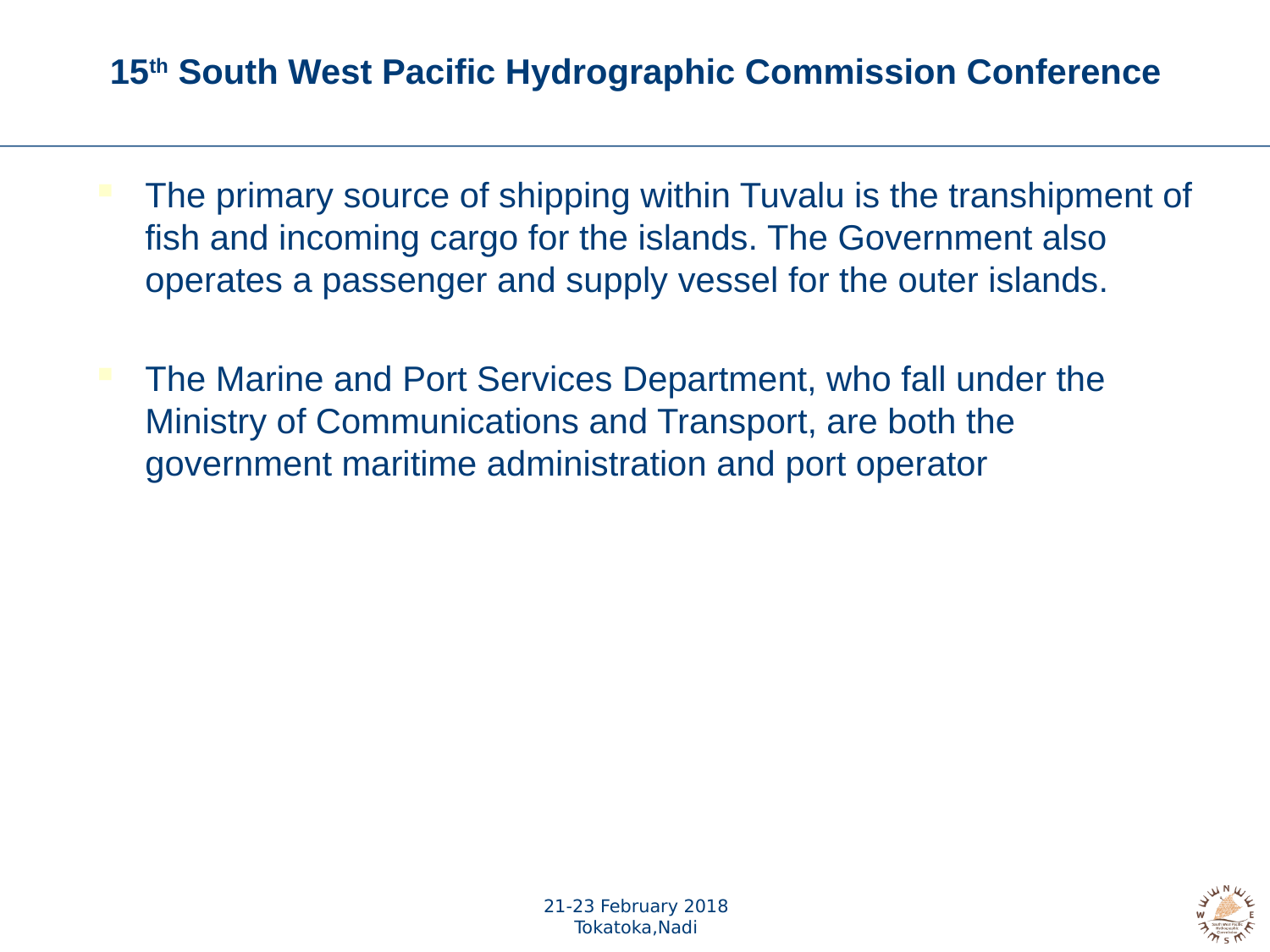

# 15th South West Pacific Hydrographic Commission Conference
The primary source of shipping within Tuvalu is the transhipment of fish and incoming cargo for the islands. The Government also operates a passenger and supply vessel for the outer islands.

The Marine and Port Services Department, who fall under the Ministry of Communications and Transport, are both the government maritime administration and port operator

21-23 February 2018
Tokatoka,Nadi